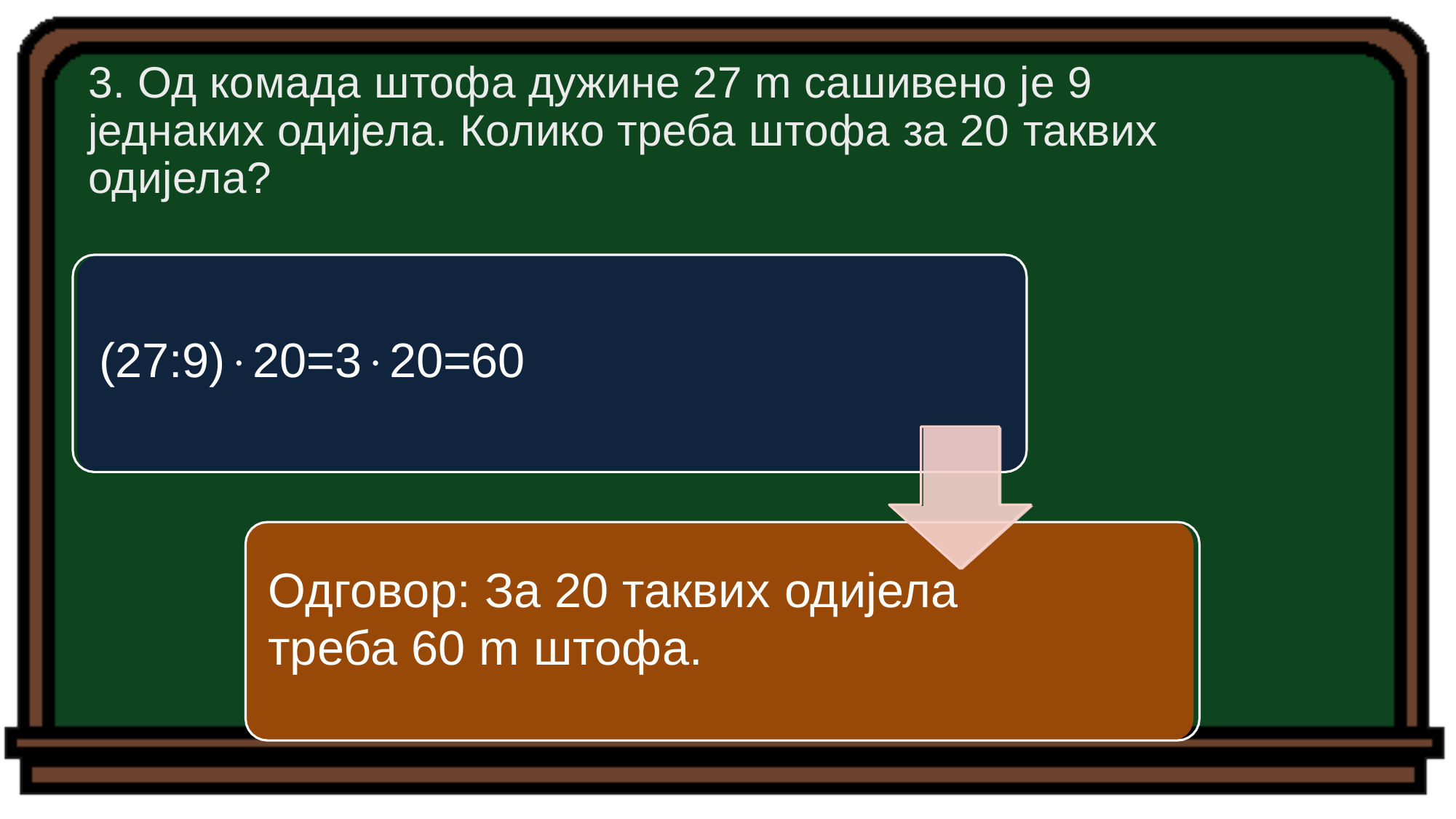

# 3. Од комада штофа дужине 27 m сaшивено је 9  једнаких одијела. Колико треба штофа за 20 таквих одијела?

(27:9)⋅20=3⋅20=60

Одговор: За 20 таквих одијела треба 60 m штофа.